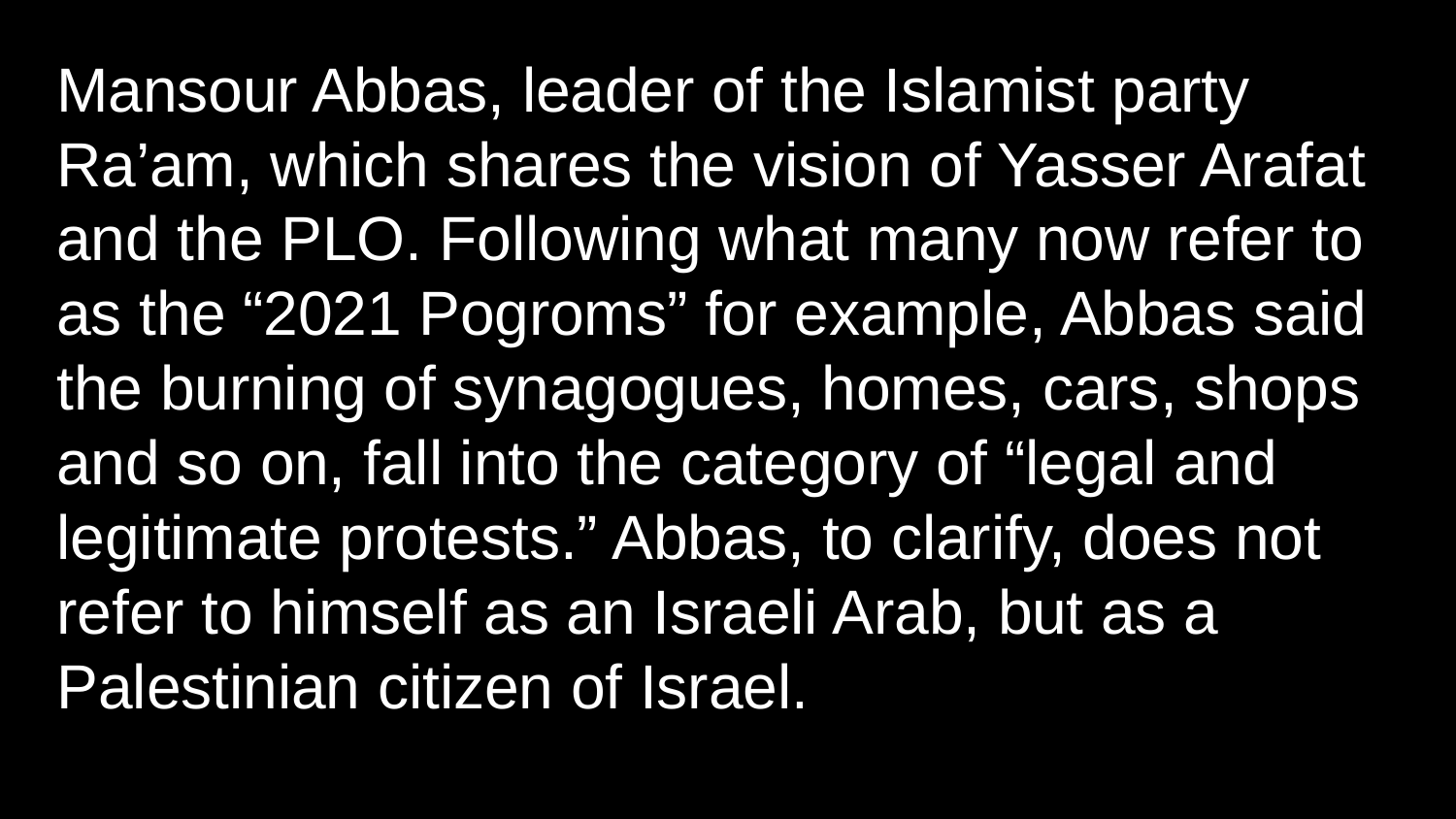

Mansour Abbas, leader of the Islamist party Ra’am, which shares the vision of Yasser Arafat and the PLO. Following what many now refer to as the “2021 Pogroms” for example, Abbas said the burning of synagogues, homes, cars, shops and so on, fall into the category of “legal and legitimate protests.” Abbas, to clarify, does not refer to himself as an Israeli Arab, but as a Palestinian citizen of Israel.